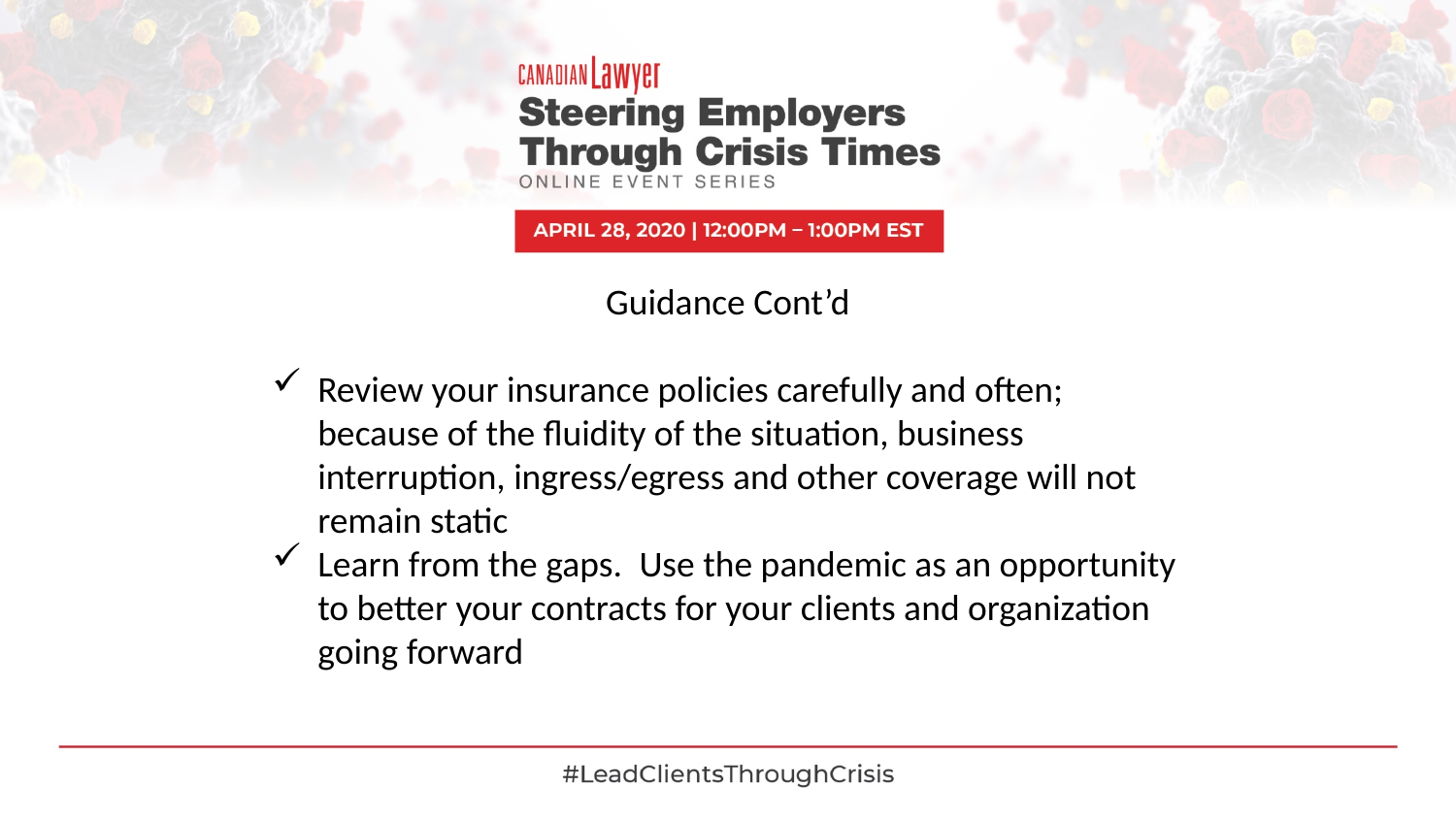

Guidance Cont’d

Review your insurance policies carefully and often; because of the fluidity of the situation, business interruption, ingress/egress and other coverage will not remain static
Learn from the gaps.  Use the pandemic as an opportunity to better your contracts for your clients and organization going forward